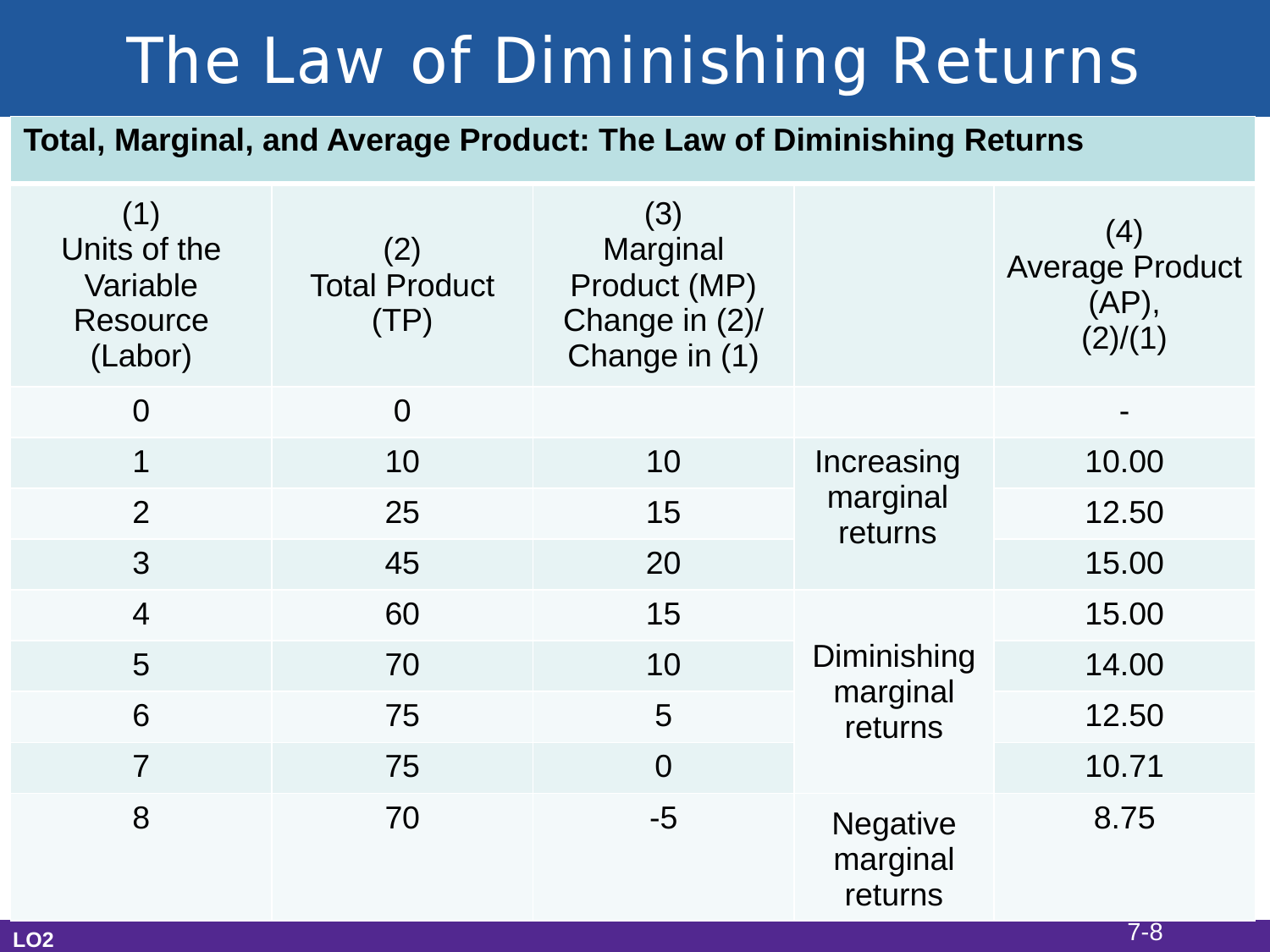

# The Law of Diminishing Returns
| Total, Marginal, and Average Product: The Law of Diminishing Returns |  |  |  |  |
| --- | --- | --- | --- | --- |
| (1) Units of the Variable Resource (Labor) | (2) Total Product (TP) | (3) Marginal Product (MP) Change in (2)/ Change in (1) |  | (4) Average Product (AP), (2)/(1) |
| 0 | 0 |  |  | - |
| 1 | 10 | 10 | Increasing marginal returns | 10.00 |
| 2 | 25 | 15 |  | 12.50 |
| 3 | 45 | 20 |  | 15.00 |
| 4 | 60 | 15 | Diminishing marginal returns | 15.00 |
| 5 | 70 | 10 |  | 14.00 |
| 6 | 75 | 5 |  | 12.50 |
| 7 | 75 | 0 |  | 10.71 |
| 8 | 70 | -5 | Negative marginal returns | 8.75 |

7-8
LO2